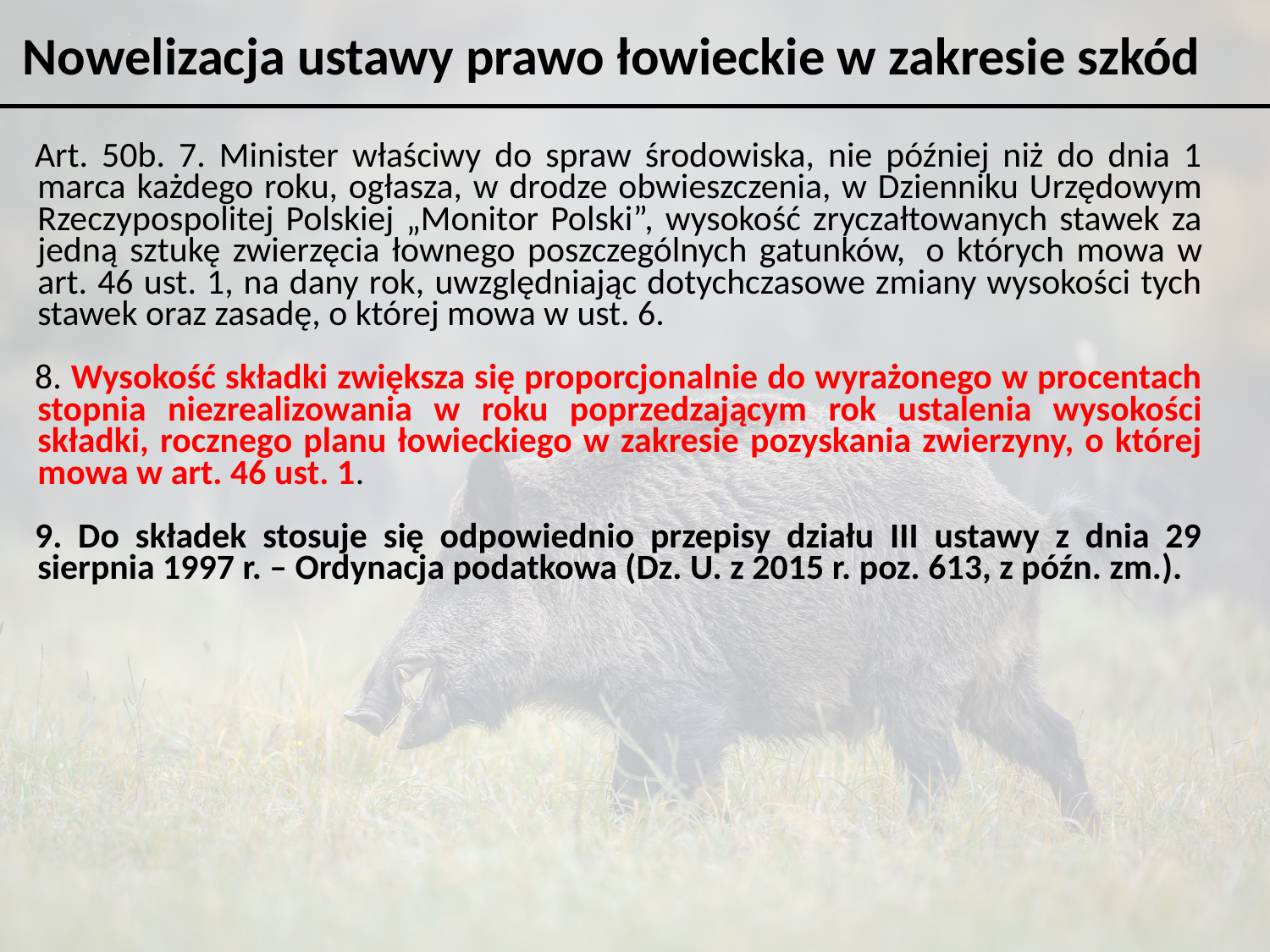

Nowelizacja ustawy prawo łowieckie w zakresie szkód
Art. 50b. 7. Minister właściwy do spraw środowiska, nie później niż do dnia 1 marca każdego roku, ogłasza, w drodze obwieszczenia, w Dzienniku Urzędowym Rzeczypospolitej Polskiej „Monitor Polski”, wysokość zryczałtowanych stawek za jedną sztukę zwierzęcia łownego poszczególnych gatunków,  o których mowa w art. 46 ust. 1, na dany rok, uwzględniając dotychczasowe zmiany wysokości tych stawek oraz zasadę, o której mowa w ust. 6.

8. Wysokość składki zwiększa się proporcjonalnie do wyrażonego w procentach stopnia niezrealizowania w roku poprzedzającym rok ustalenia wysokości składki, rocznego planu łowieckiego w zakresie pozyskania zwierzyny, o której mowa w art. 46 ust. 1.

9. Do składek stosuje się odpowiednio przepisy działu III ustawy z dnia 29 sierpnia 1997 r. – Ordynacja podatkowa (Dz. U. z 2015 r. poz. 613, z późn. zm.).